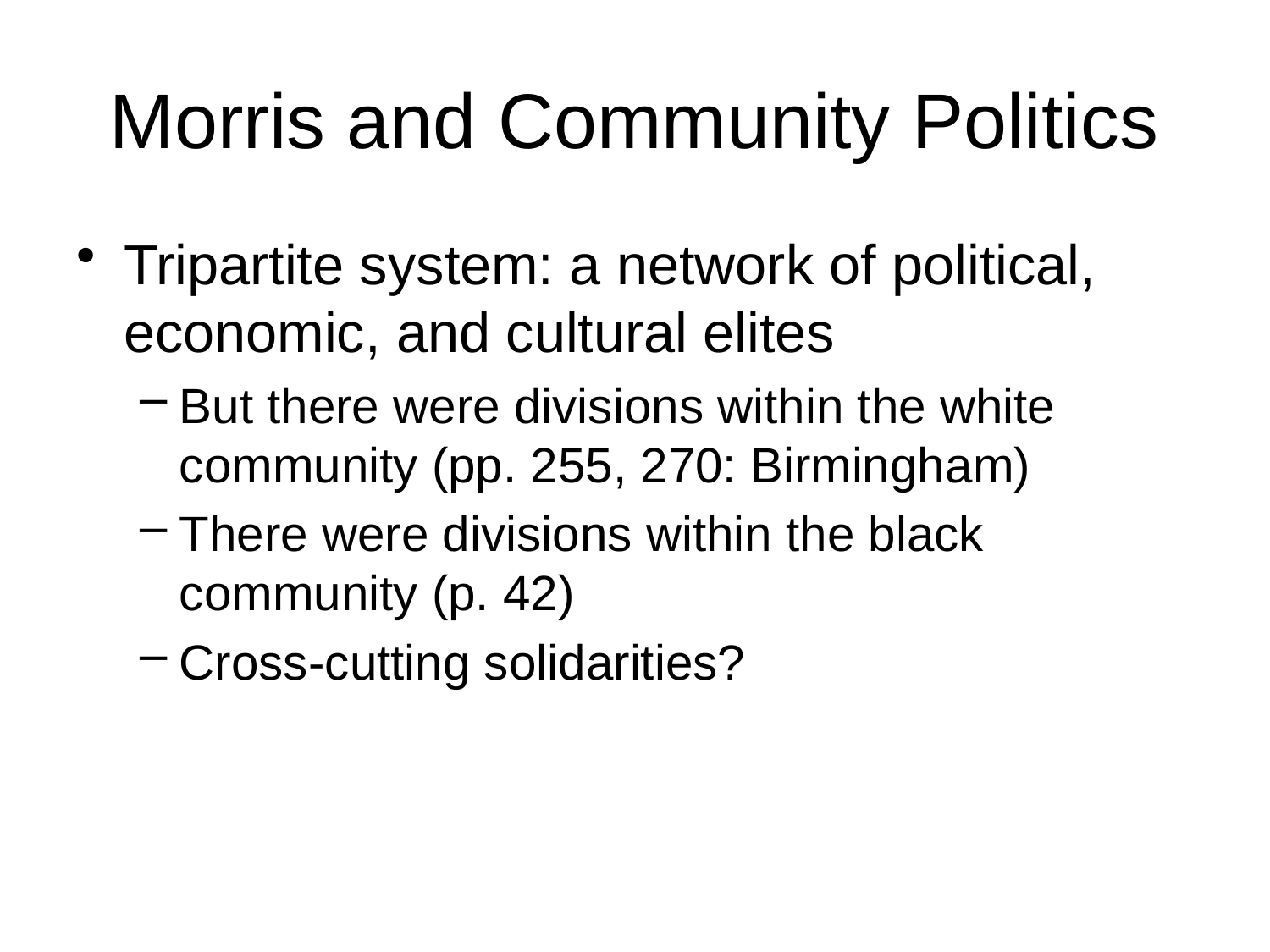

# Morris and Community Politics
Tripartite system: a network of political, economic, and cultural elites
But there were divisions within the white community (pp. 255, 270: Birmingham)
There were divisions within the black community (p. 42)
Cross-cutting solidarities?